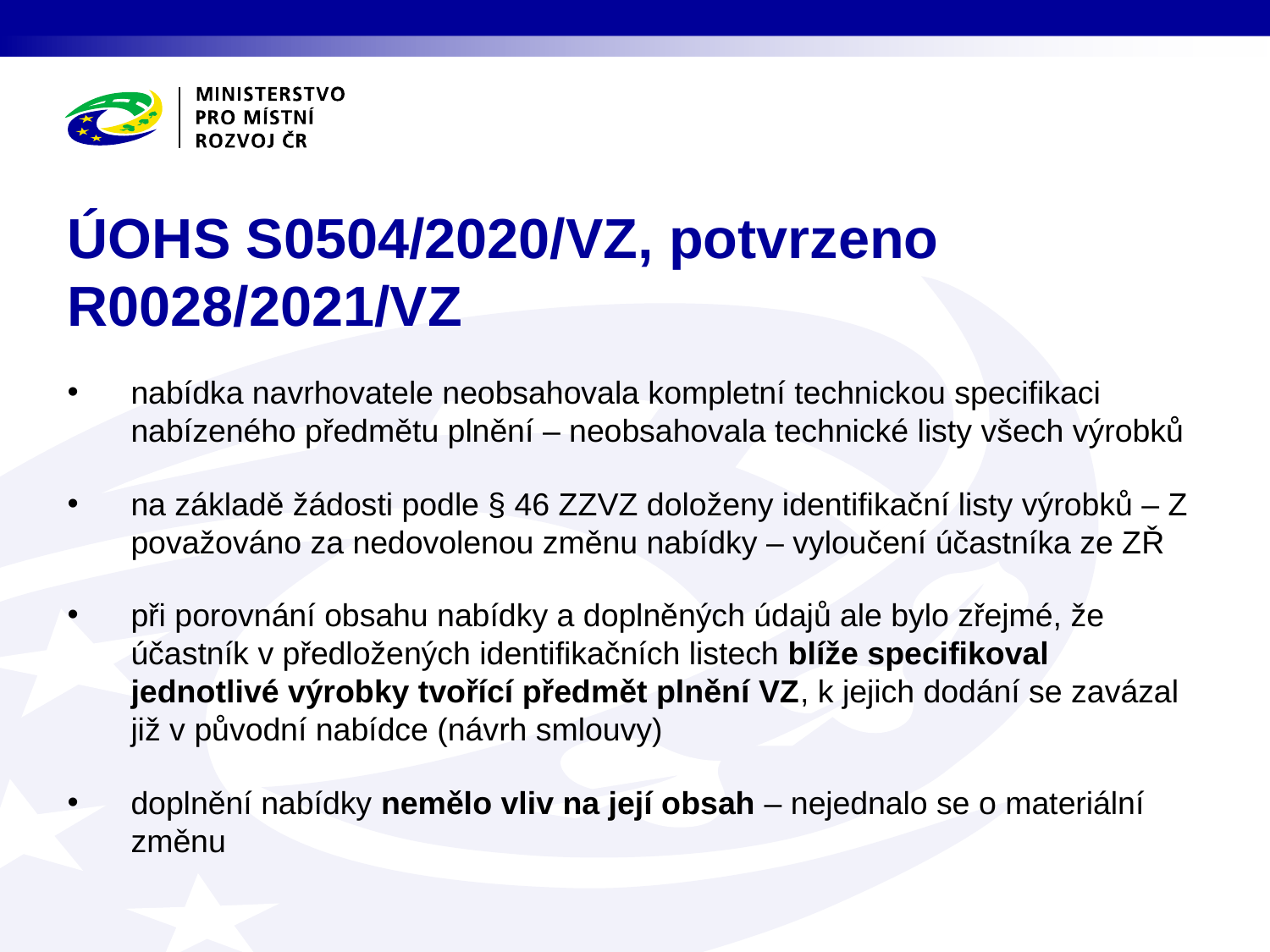

# ÚOHS S0504/2020/VZ, potvrzeno R0028/2021/VZ
nabídka navrhovatele neobsahovala kompletní technickou specifikaci nabízeného předmětu plnění – neobsahovala technické listy všech výrobků
na základě žádosti podle § 46 ZZVZ doloženy identifikační listy výrobků – Z považováno za nedovolenou změnu nabídky – vyloučení účastníka ze ZŘ
při porovnání obsahu nabídky a doplněných údajů ale bylo zřejmé, že účastník v předložených identifikačních listech blíže specifikoval jednotlivé výrobky tvořící předmět plnění VZ, k jejich dodání se zavázal již v původní nabídce (návrh smlouvy)
doplnění nabídky nemělo vliv na její obsah – nejednalo se o materiální změnu